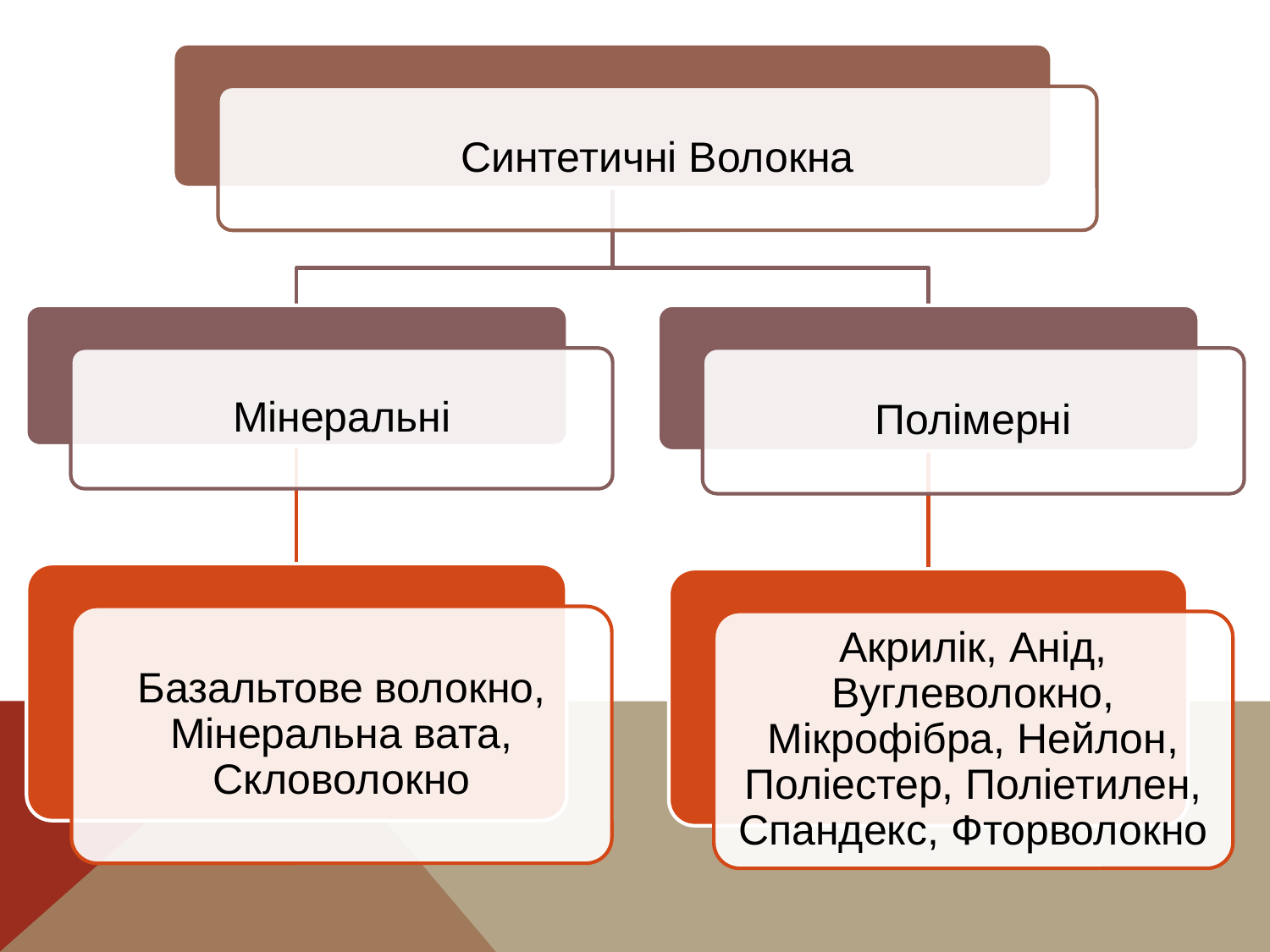

Синтетичні Волокна
Мінеральні
Базальтове волокно, Мінеральна вата, Скловолокно
Полімерні
Акрилік, Анід, Вуглеволокно, Мікрофібра, Нейлон, Поліестер, Поліетилен, Спандекс, Фторволокно